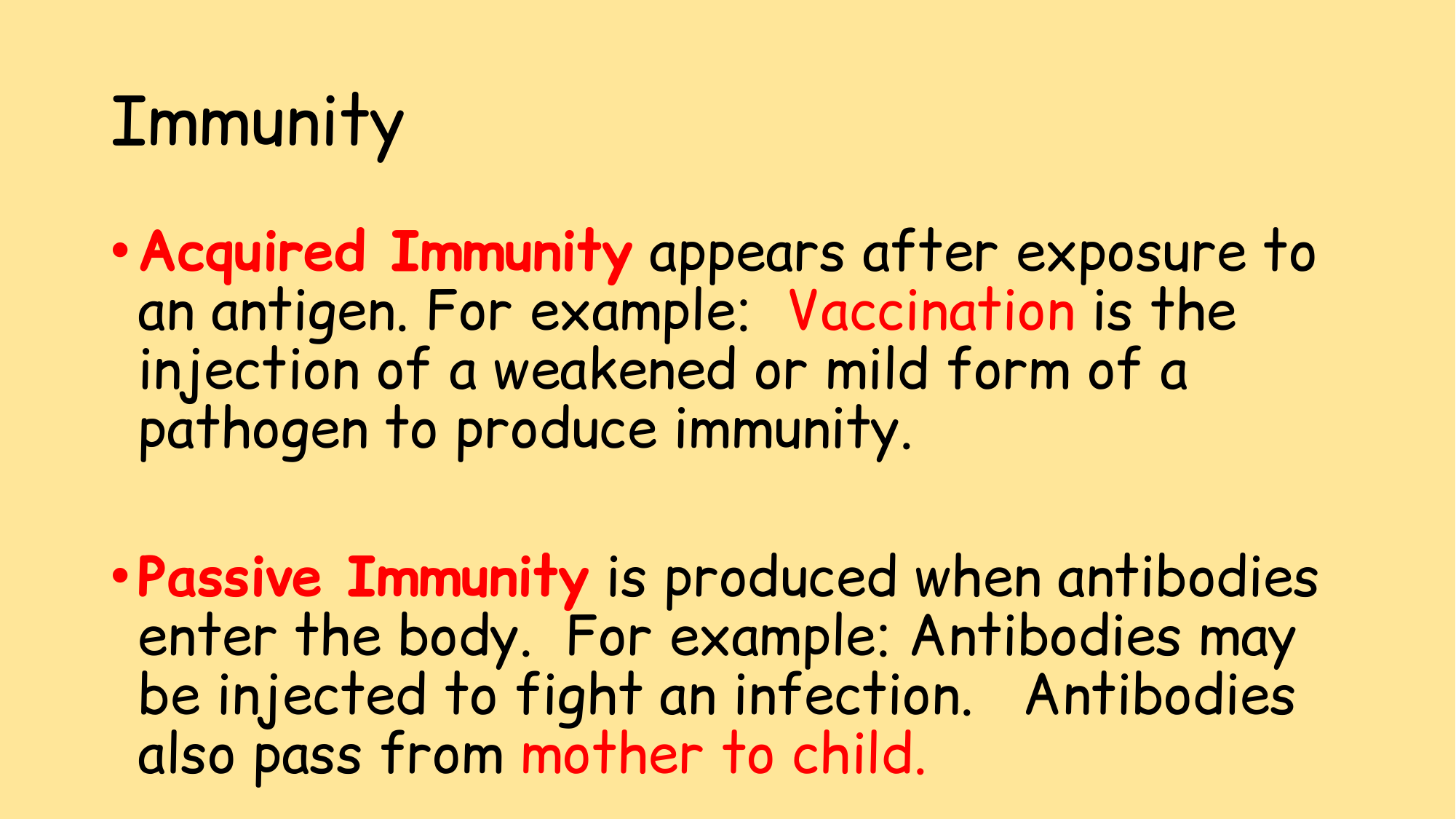

# Immunity
Acquired Immunity appears after exposure to an antigen. For example:  Vaccination is the injection of a weakened or mild form of a pathogen to produce immunity.

Passive Immunity is produced when antibodies enter the body.  For example: Antibodies may be injected to fight an infection.   Antibodies also pass from mother to child.